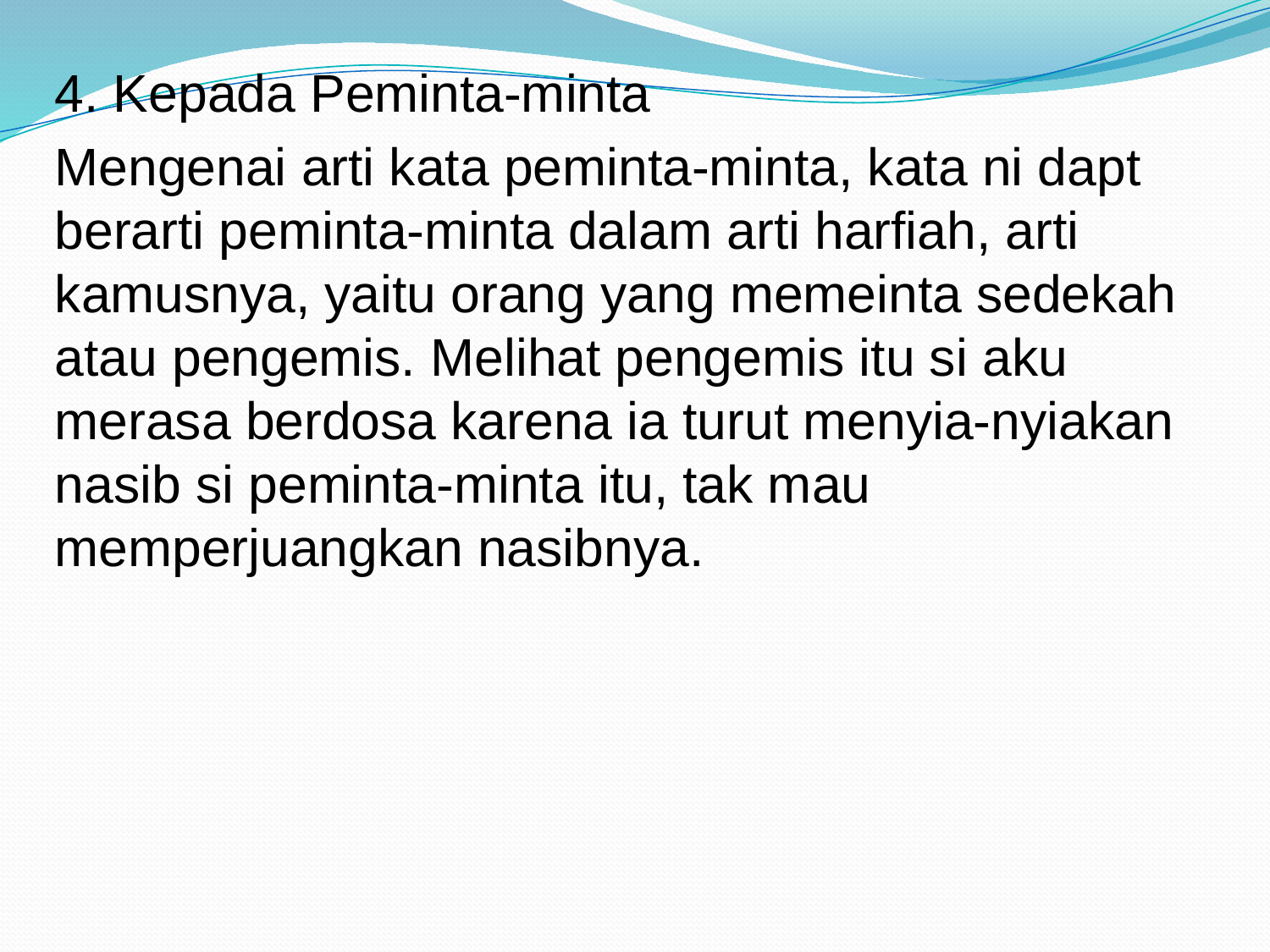

4. Kepada Peminta-minta
Mengenai arti kata peminta-minta, kata ni dapt berarti peminta-minta dalam arti harfiah, arti kamusnya, yaitu orang yang memeinta sedekah atau pengemis. Melihat pengemis itu si aku merasa berdosa karena ia turut menyia-nyiakan nasib si peminta-minta itu, tak mau memperjuangkan nasibnya.